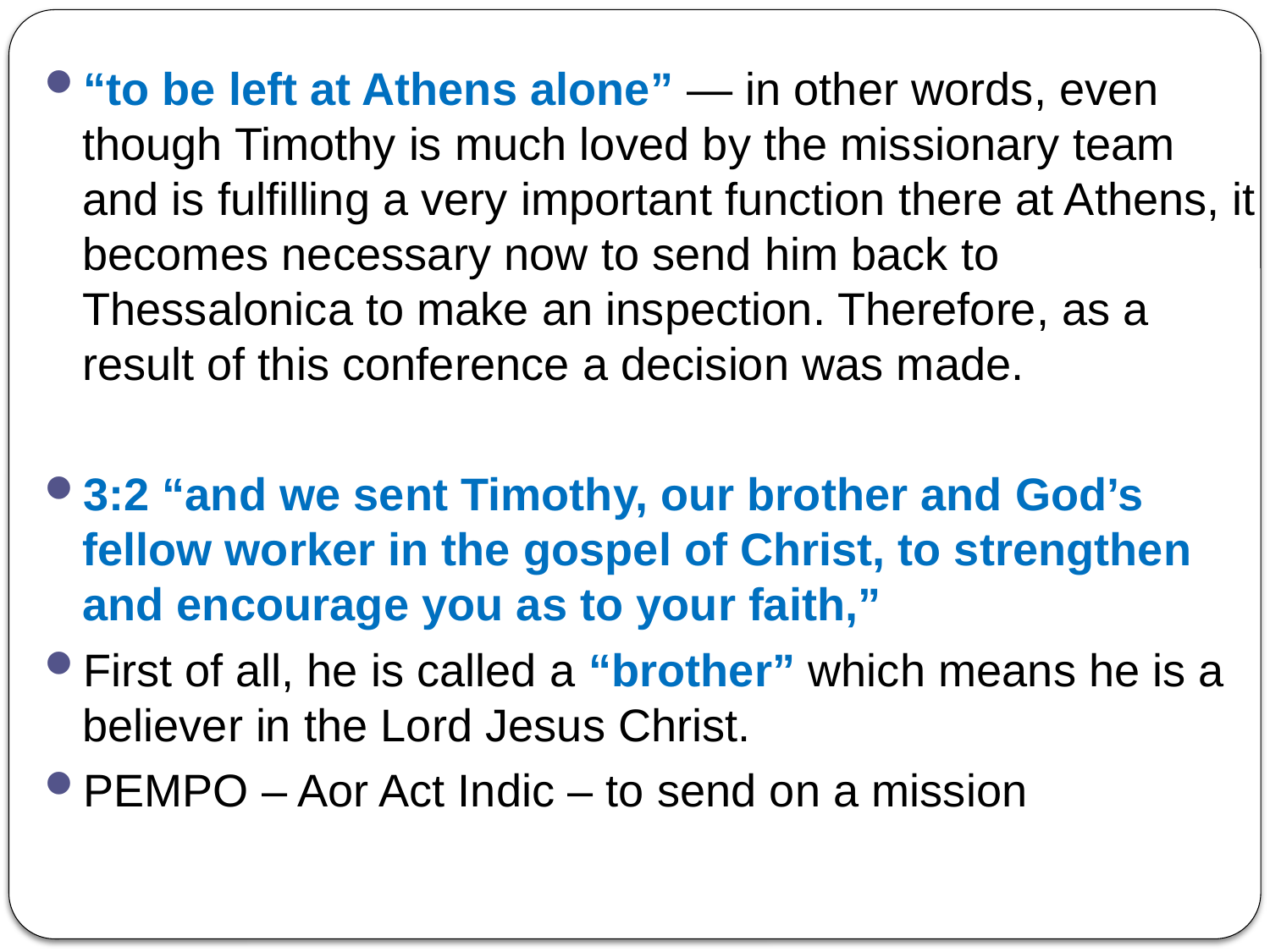

“to be left at Athens alone” — in other words, even though Timothy is much loved by the missionary team and is fulfilling a very important function there at Athens, it becomes necessary now to send him back to Thessalonica to make an inspection. Therefore, as a result of this conference a decision was made.

3:2 “and we sent Timothy, our brother and God’s fellow worker in the gospel of Christ, to strengthen and encourage you as to your faith,”
First of all, he is called a “brother” which means he is a believer in the Lord Jesus Christ.
PEMPO – Aor Act Indic – to send on a mission